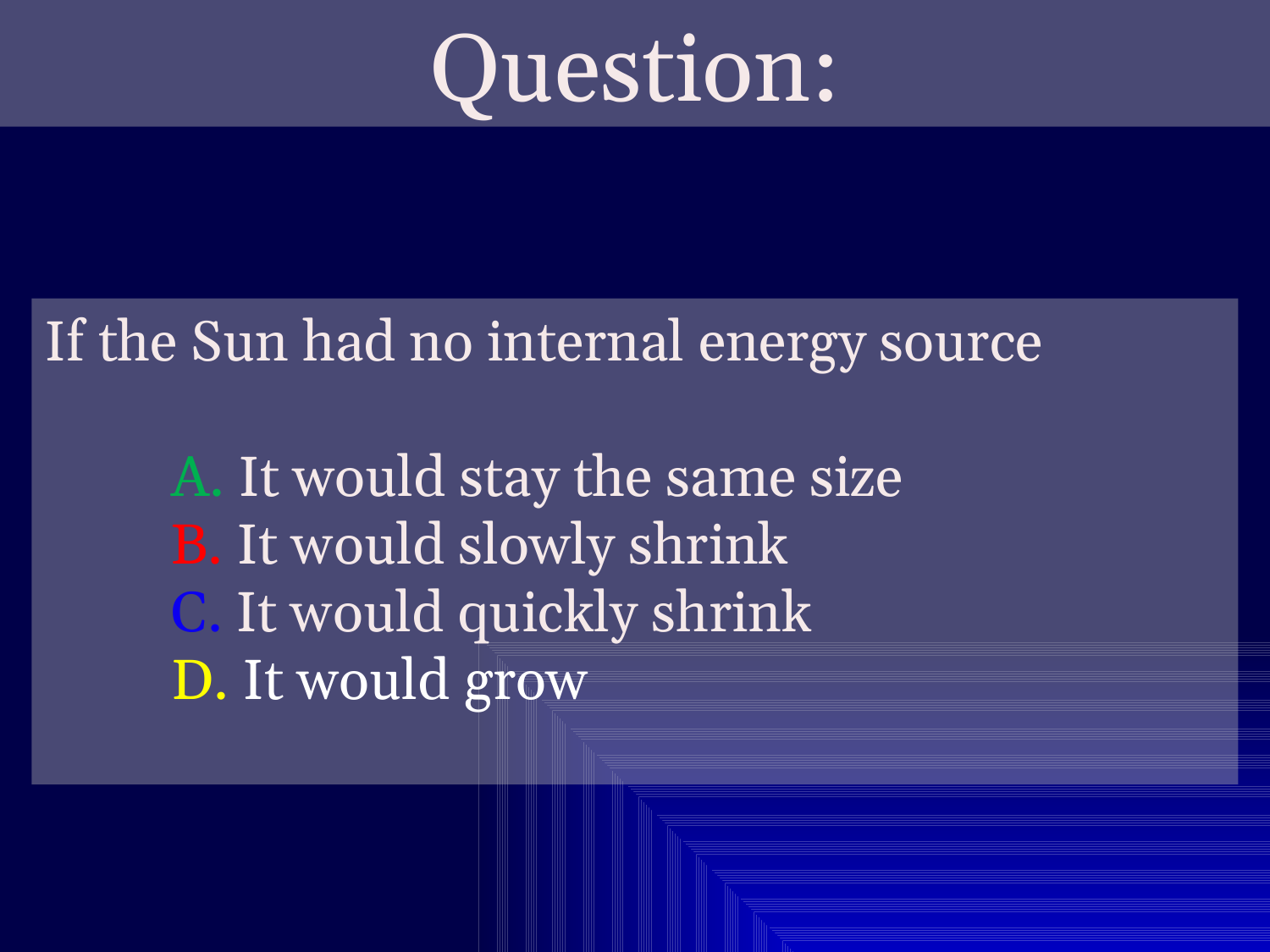

Question:
If the Sun had no internal energy source

	A. It would stay the same size
	B. It would slowly shrink
	C. It would quickly shrink
	D. It would grow